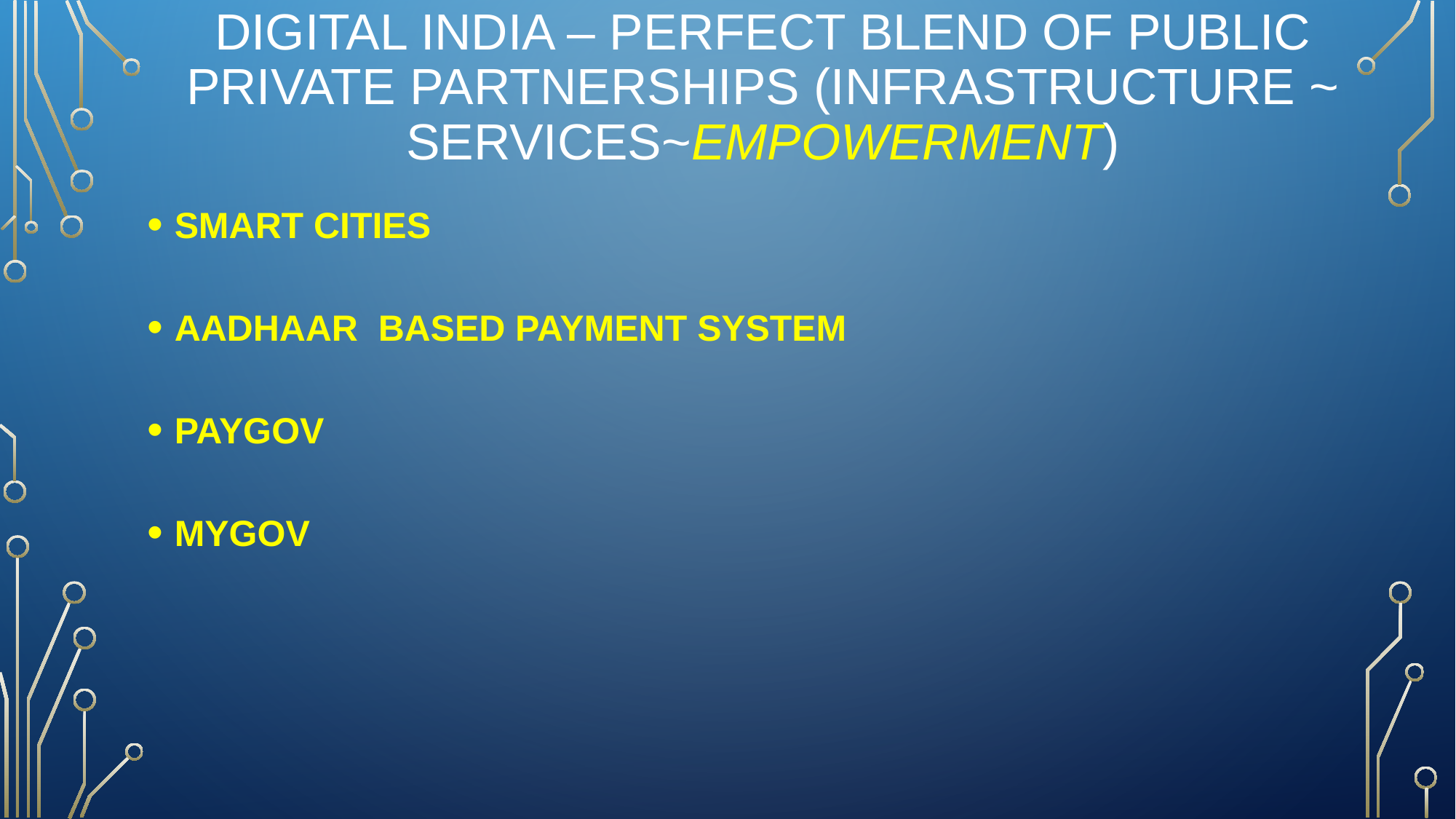

# Digital india – perfect blend of public private partnerships (Infrastructure ~ Services~Empowerment)
SMART CITIES
AADHAAR  BASED PAYMENT SYSTEM
PAYGOV
MYGOV